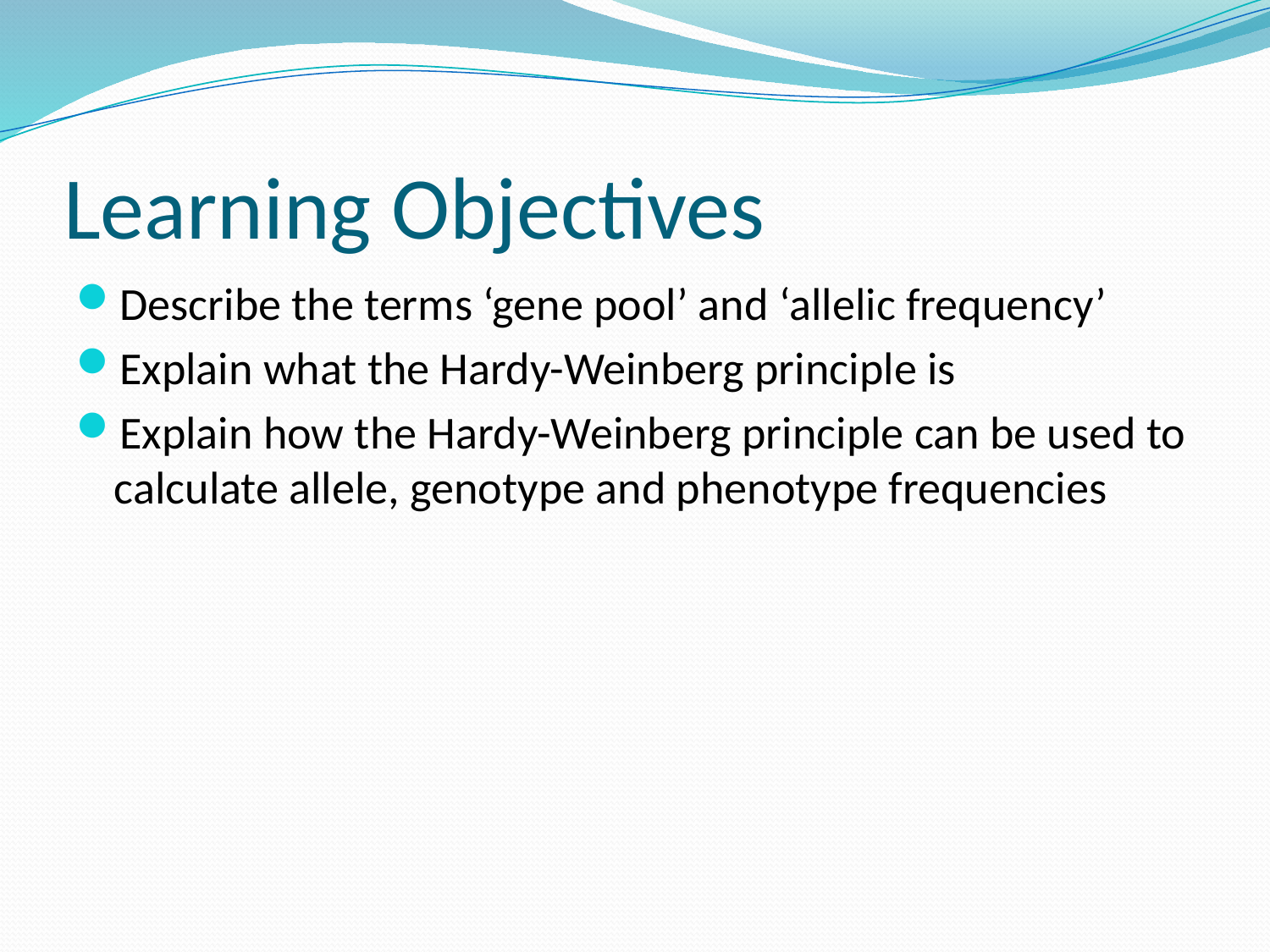

# Learning Objectives
Describe the terms ‘gene pool’ and ‘allelic frequency’
Explain what the Hardy-Weinberg principle is
Explain how the Hardy-Weinberg principle can be used to calculate allele, genotype and phenotype frequencies